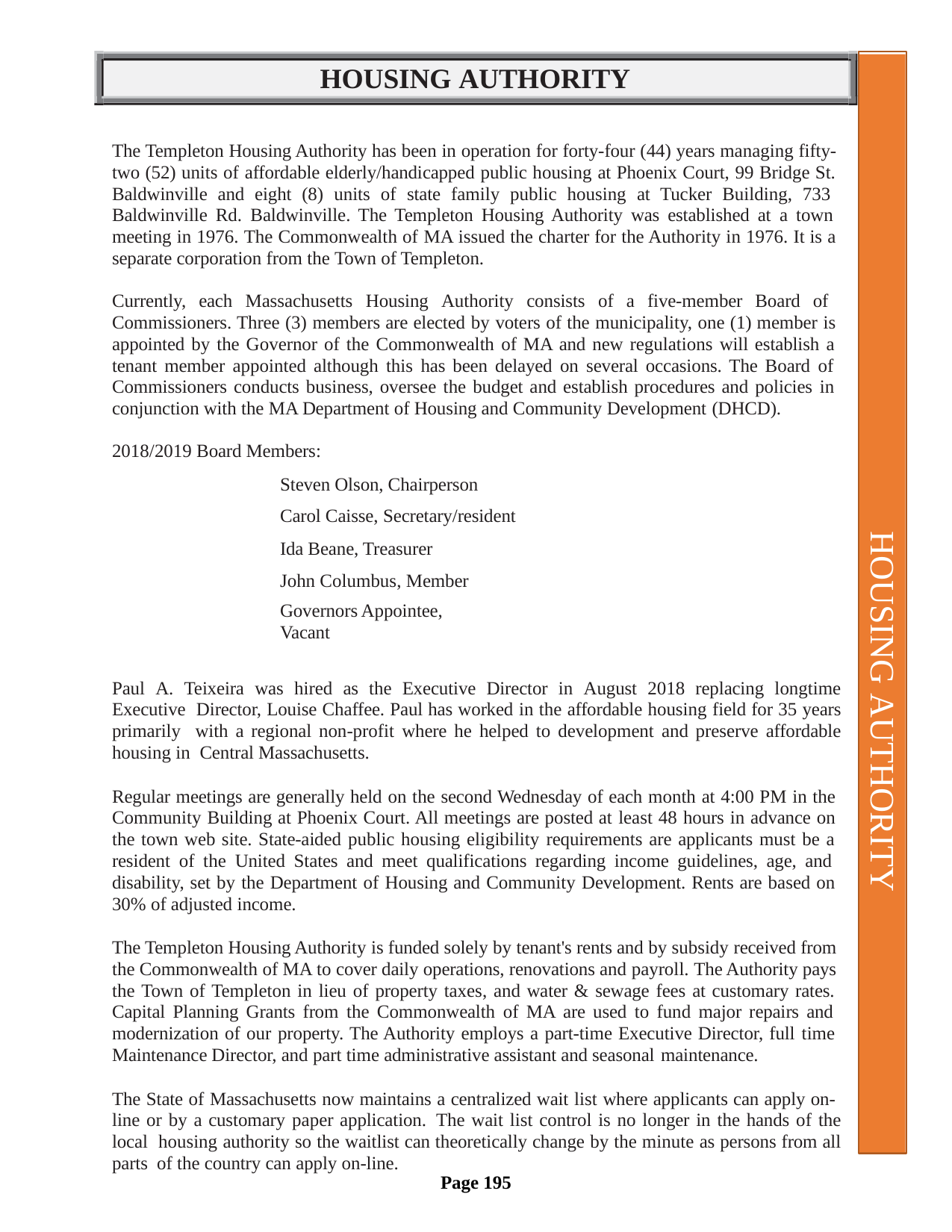

HOUSING AUTHORITY

HOUSING AUTHORITY

The Templeton Housing Authority has been in operation for forty-four (44) years managing fifty-  two (52) units of affordable elderly/handicapped public housing at Phoenix Court, 99 Bridge St.  Baldwinville and eight (8) units of state family public housing at Tucker Building, 733  Baldwinville Rd. Baldwinville. The Templeton Housing Authority was established at a town  meeting in 1976. The Commonwealth of MA issued the charter for the Authority in 1976. It is a  separate corporation from the Town of Templeton.
Currently, each Massachusetts Housing Authority consists of a five-member Board of  Commissioners. Three (3) members are elected by voters of the municipality, one (1) member is  appointed by the Governor of the Commonwealth of MA and new regulations will establish a  tenant member appointed although this has been delayed on several occasions. The Board of  Commissioners conducts business, oversee the budget and establish procedures and policies in  conjunction with the MA Department of Housing and Community Development (DHCD).
2018/2019 Board Members:
Steven Olson, Chairperson  Carol Caisse, Secretary/resident
Ida Beane, Treasurer  John Columbus, Member
Governors Appointee, Vacant

Paul A. Teixeira was hired as the Executive Director in August 2018 replacing longtime Executive  Director, Louise Chaffee. Paul has worked in the affordable housing field for 35 years primarily  with a regional non-profit where he helped to development and preserve affordable housing in  Central Massachusetts.

Regular meetings are generally held on the second Wednesday of each month at 4:00 PM in the  Community Building at Phoenix Court. All meetings are posted at least 48 hours in advance on  the town web site. State-aided public housing eligibility requirements are applicants must be a  resident of the United States and meet qualifications regarding income guidelines, age, and  disability, set by the Department of Housing and Community Development. Rents are based on  30% of adjusted income.

The Templeton Housing Authority is funded solely by tenant's rents and by subsidy received from  the Commonwealth of MA to cover daily operations, renovations and payroll. The Authority pays  the Town of Templeton in lieu of property taxes, and water & sewage fees at customary rates.  Capital Planning Grants from the Commonwealth of MA are used to fund major repairs and  modernization of our property. The Authority employs a part-time Executive Director, full time  Maintenance Director, and part time administrative assistant and seasonal maintenance.

The State of Massachusetts now maintains a centralized wait list where applicants can apply on-  line or by a customary paper application. The wait list control is no longer in the hands of the local  housing authority so the waitlist can theoretically change by the minute as persons from all parts  of the country can apply on-line.
Page 195